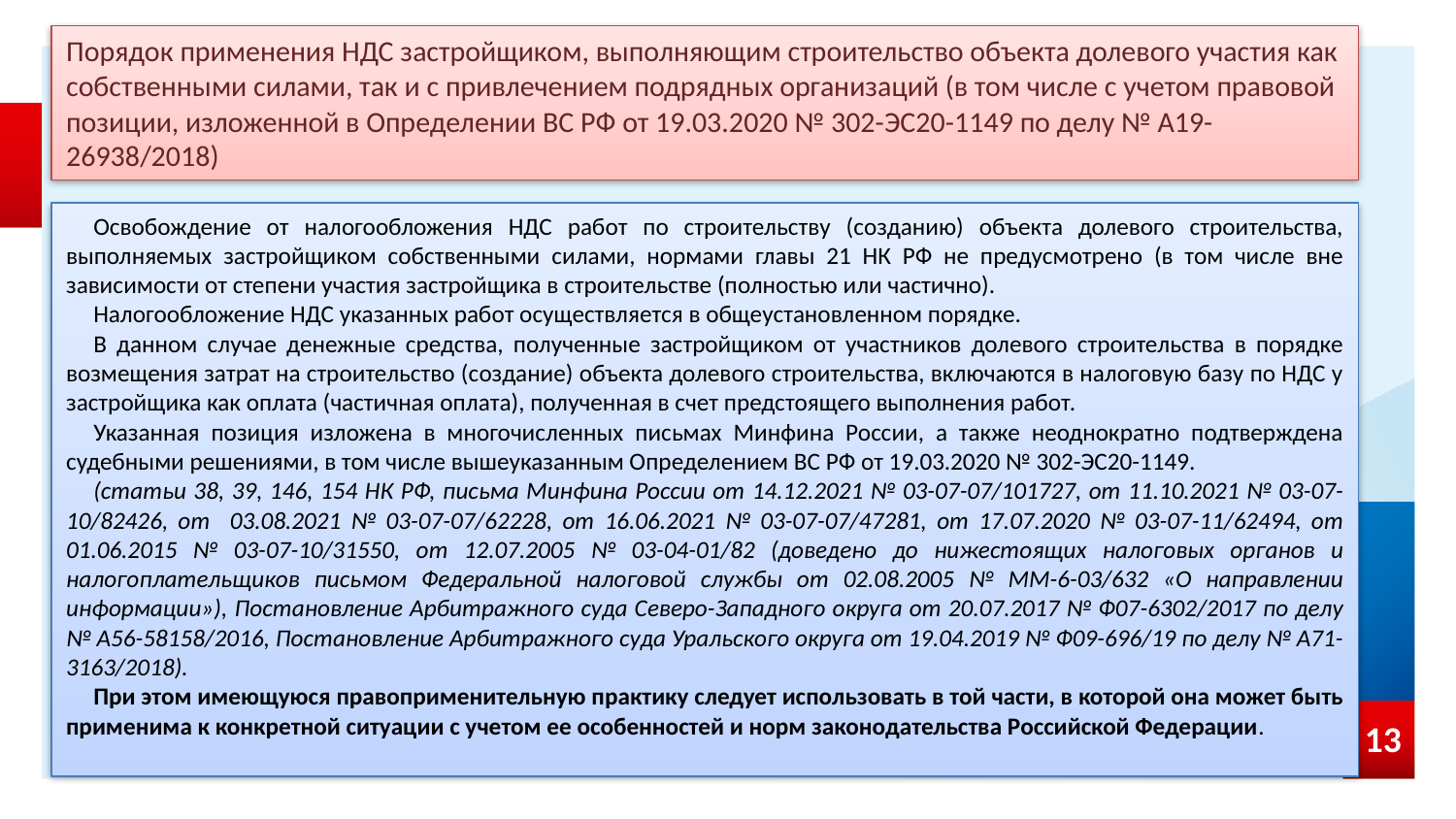

# Порядок применения НДС застройщиком, выполняющим строительство объекта долевого участия как собственными силами, так и с привлечением подрядных организаций (в том числе с учетом правовой позиции, изложенной в Определении ВС РФ от 19.03.2020 № 302-ЭС20-1149 по делу № А19-26938/2018)
Освобождение от налогообложения НДС работ по строительству (созданию) объекта долевого строительства, выполняемых застройщиком собственными силами, нормами главы 21 НК РФ не предусмотрено (в том числе вне зависимости от степени участия застройщика в строительстве (полностью или частично).
Налогообложение НДС указанных работ осуществляется в общеустановленном порядке.
В данном случае денежные средства, полученные застройщиком от участников долевого строительства в порядке возмещения затрат на строительство (создание) объекта долевого строительства, включаются в налоговую базу по НДС у застройщика как оплата (частичная оплата), полученная в счет предстоящего выполнения работ.
Указанная позиция изложена в многочисленных письмах Минфина России, а также неоднократно подтверждена судебными решениями, в том числе вышеуказанным Определением ВС РФ от 19.03.2020 № 302-ЭС20-1149.
(статьи 38, 39, 146, 154 НК РФ, письма Минфина России от 14.12.2021 № 03-07-07/101727, от 11.10.2021 № 03-07-10/82426, от  03.08.2021 № 03-07-07/62228, от 16.06.2021 № 03-07-07/47281, от 17.07.2020 № 03-07-11/62494, от 01.06.2015 № 03-07-10/31550, от 12.07.2005 № 03-04-01/82 (доведено до нижестоящих налоговых органов и налогоплательщиков письмом Федеральной налоговой службы от 02.08.2005 № ММ-6-03/632 «О направлении информации»), Постановление Арбитражного суда Северо-Западного округа от 20.07.2017 № Ф07-6302/2017 по делу № А56-58158/2016, Постановление Арбитражного суда Уральского округа от 19.04.2019 № Ф09-696/19 по делу № А71-3163/2018).
При этом имеющуюся правоприменительную практику следует использовать в той части, в которой она может быть применима к конкретной ситуации с учетом ее особенностей и норм законодательства Российской Федерации.

13